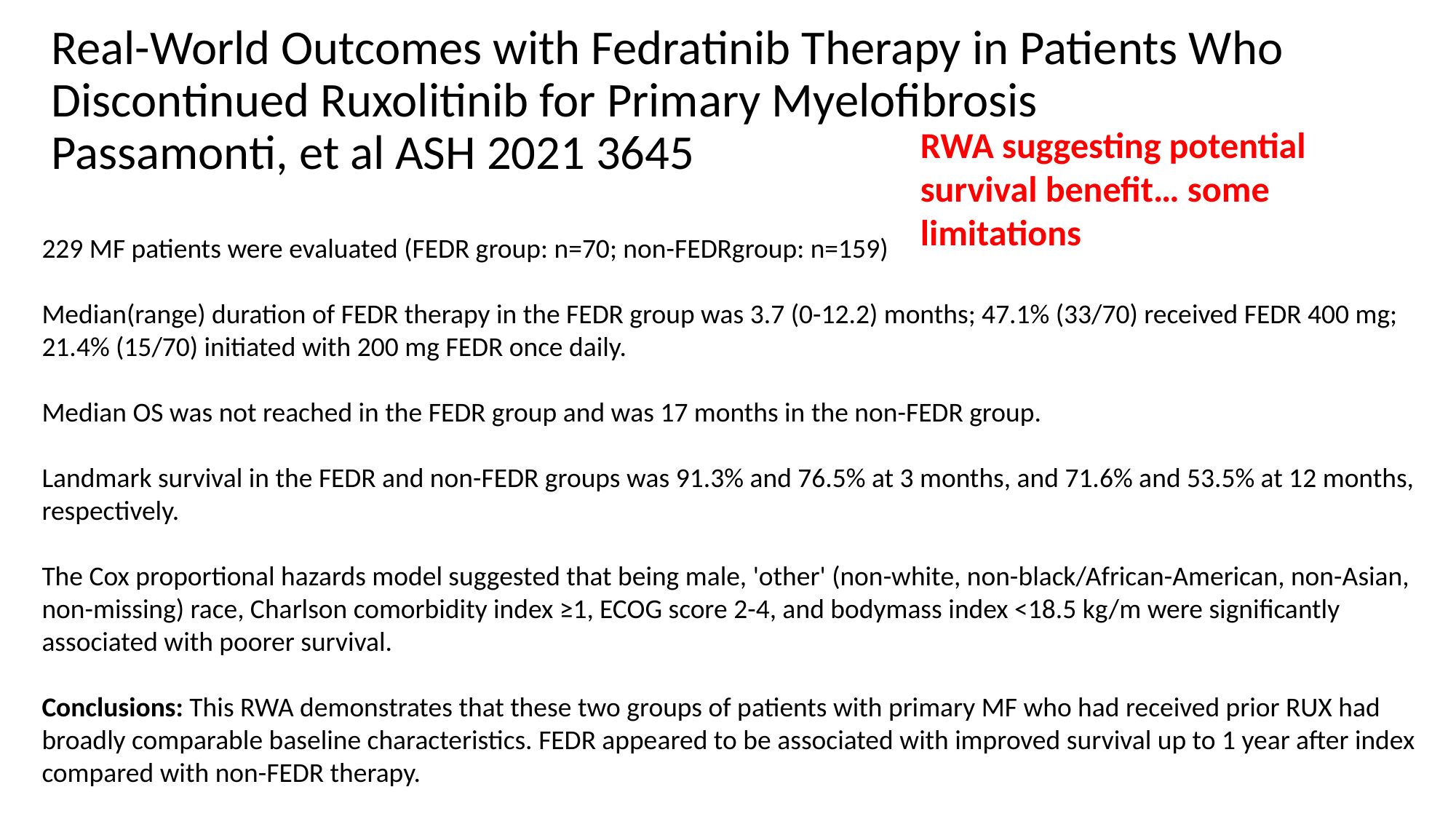

# Real-World Outcomes with Fedratinib Therapy in Patients Who Discontinued Ruxolitinib for Primary Myelofibrosis Passamonti, et al ASH 2021 3645
RWA suggesting potential survival benefit… some limitations
229 MF patients were evaluated (FEDR group: n=70; non-FEDRgroup: n=159)

Median(range) duration of FEDR therapy in the FEDR group was 3.7 (0-12.2) months; 47.1% (33/70) received FEDR 400 mg; 21.4% (15/70) initiated with 200 mg FEDR once daily.

Median OS was not reached in the FEDR group and was 17 months in the non-FEDR group.

Landmark survival in the FEDR and non-FEDR groups was 91.3% and 76.5% at 3 months, and 71.6% and 53.5% at 12 months, respectively.

The Cox proportional hazards model suggested that being male, 'other' (non-white, non-black/African-American, non-Asian, non-missing) race, Charlson comorbidity index ≥1, ECOG score 2-4, and bodymass index <18.5 kg/m were significantly associated with poorer survival.

Conclusions: This RWA demonstrates that these two groups of patients with primary MF who had received prior RUX had broadly comparable baseline characteristics. FEDR appeared to be associated with improved survival up to 1 year after index compared with non-FEDR therapy.